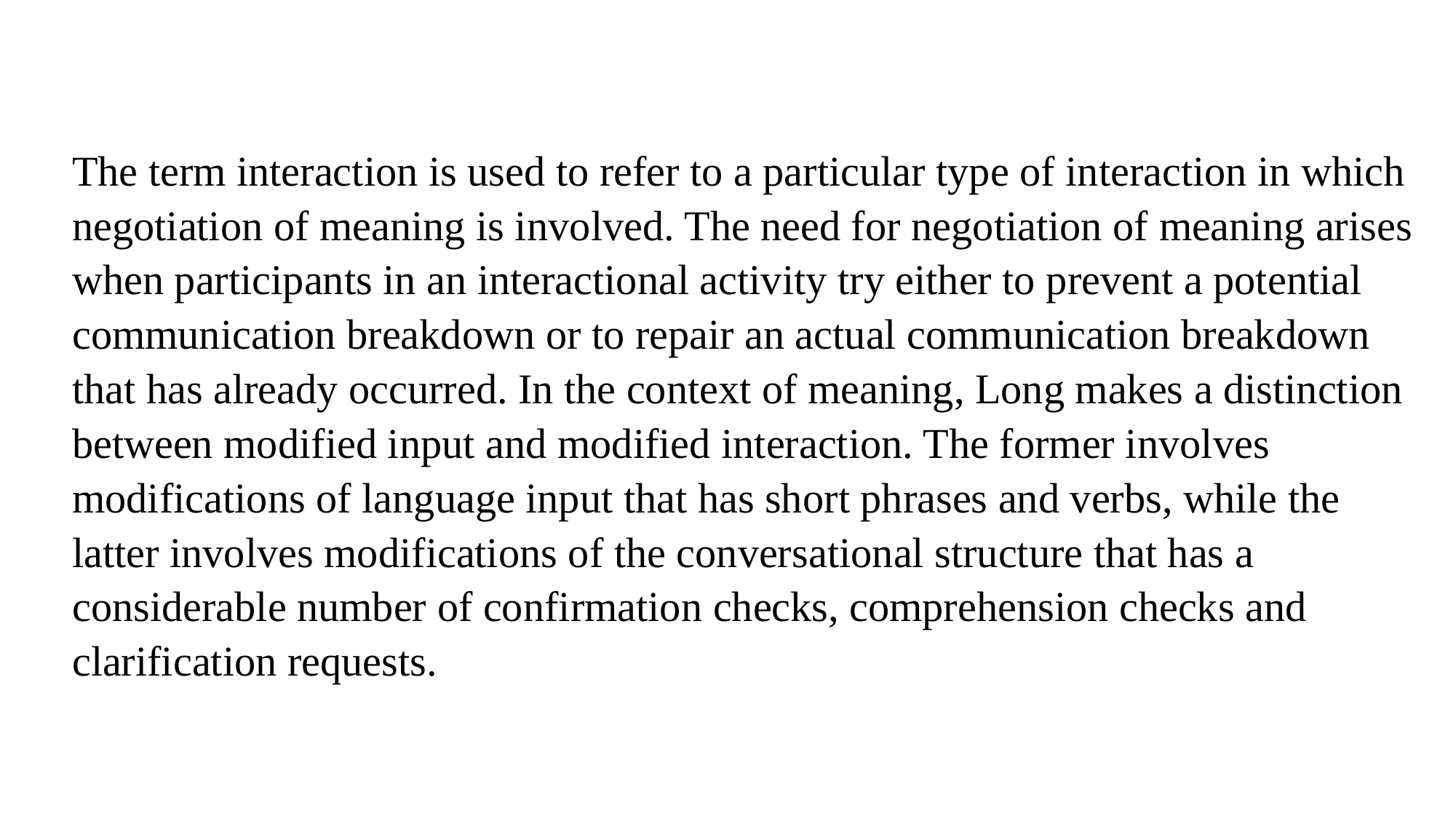

The term interaction is used to refer to a particular type of interaction in which negotiation of meaning is involved. The need for negotiation of meaning arises when participants in an interactional activity try either to prevent a potential communication breakdown or to repair an actual communication breakdown that has already occurred. In the context of meaning, Long makes a distinction between modified input and modified interaction. The former involves modifications of language input that has short phrases and verbs, while the latter involves modifications of the conversational structure that has a considerable number of confirmation checks, comprehension checks and clarification requests.